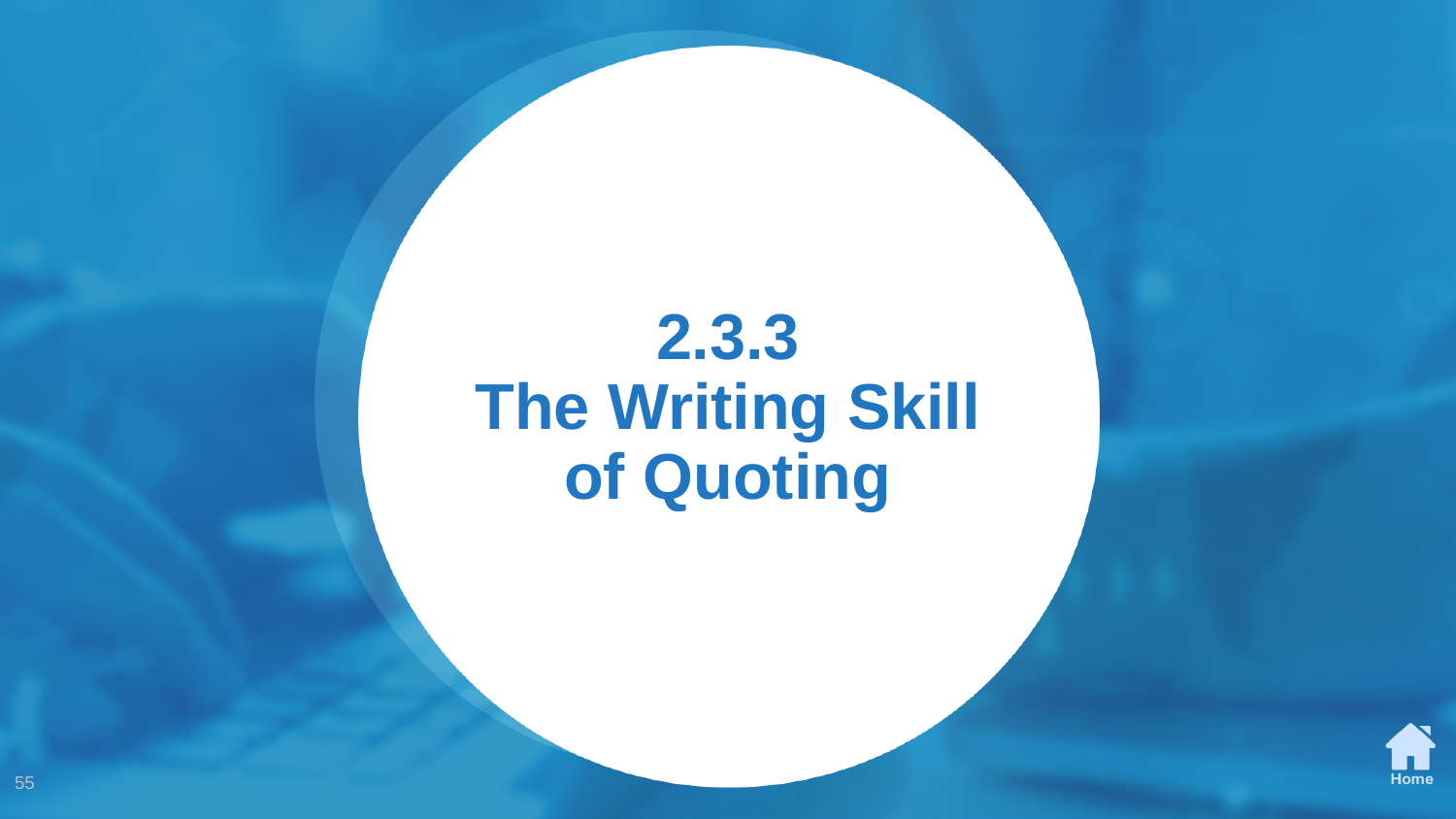

# 2.3.3 The Writing Skill of Quoting
55